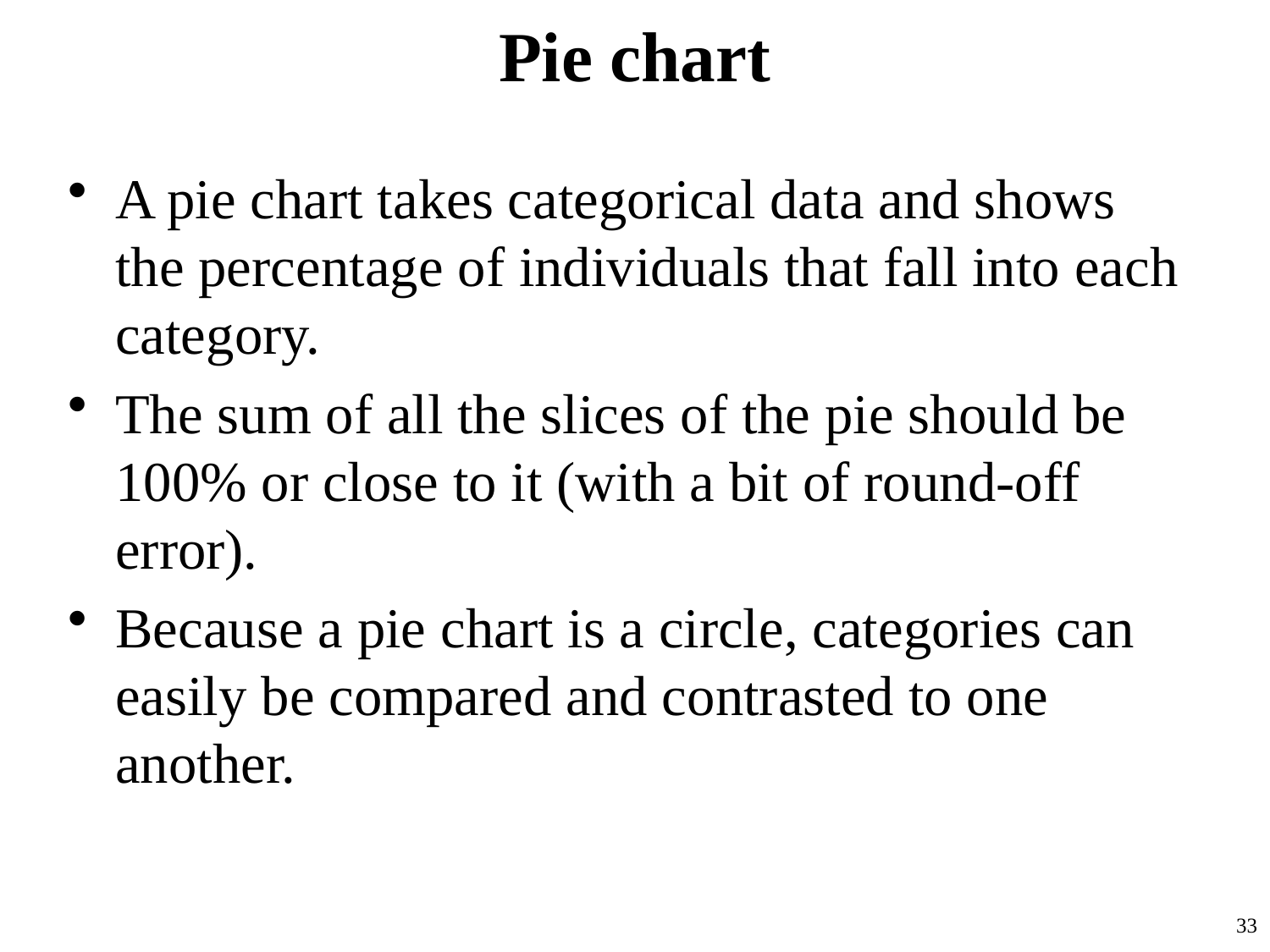

# Pie chart
A pie chart takes categorical data and shows the percentage of individuals that fall into each category.
The sum of all the slices of the pie should be 100% or close to it (with a bit of round-off error).
Because a pie chart is a circle, categories can easily be compared and contrasted to one another.
33